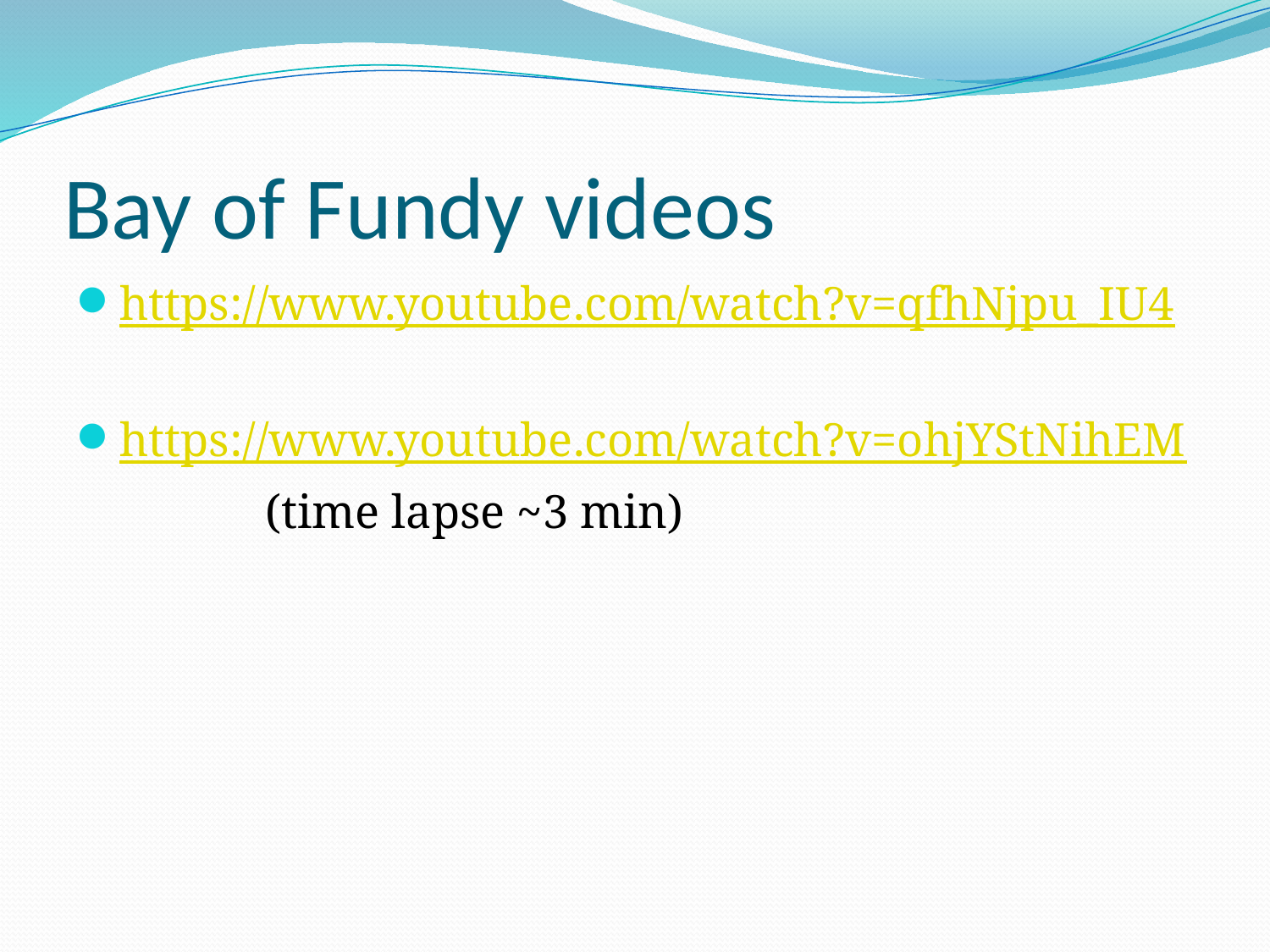

# Bay of Fundy videos
https://www.youtube.com/watch?v=qfhNjpu_IU4

https://www.youtube.com/watch?v=ohjYStNihEM
                (time lapse ~3 min)